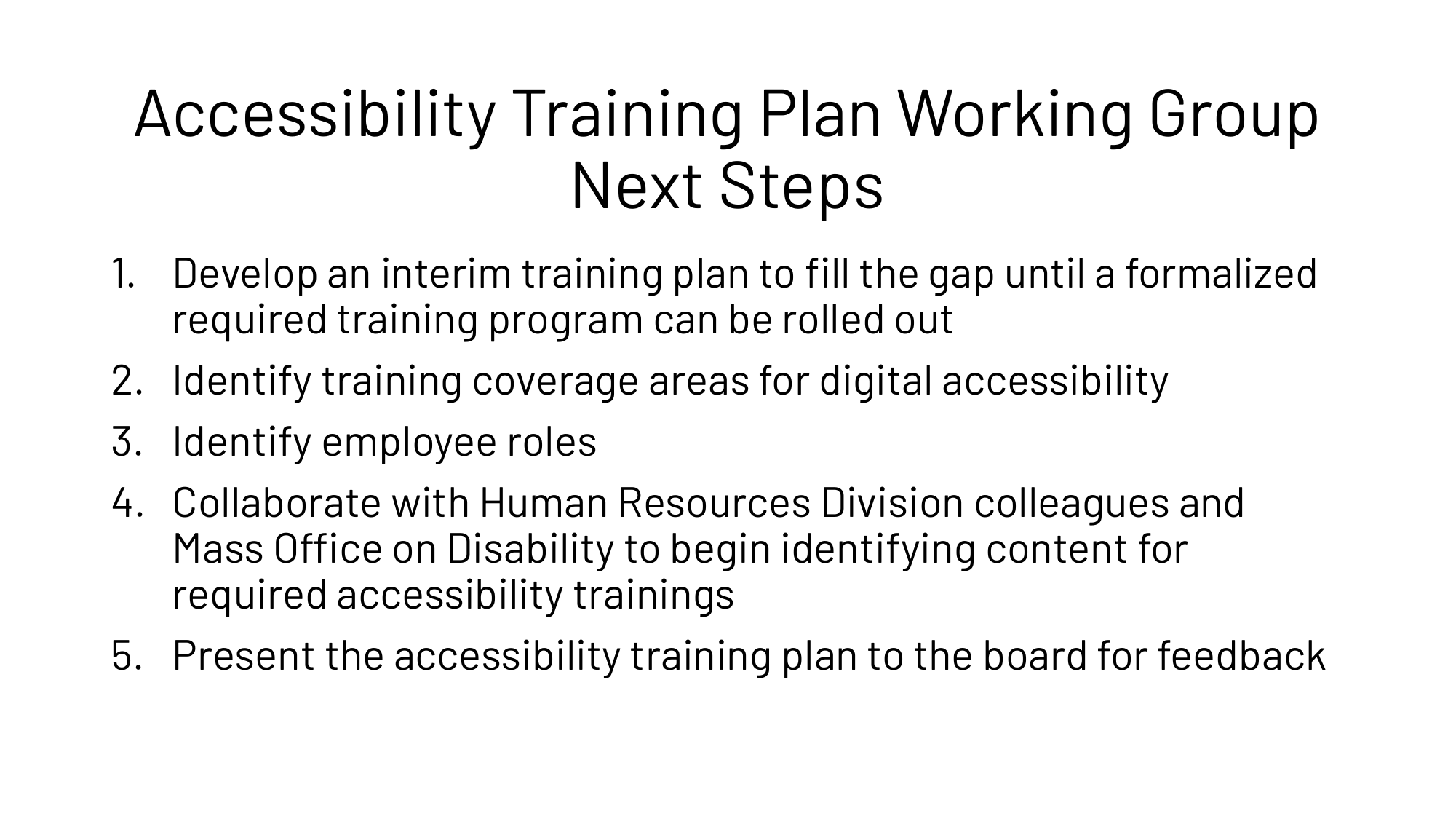

# Accessibility Training Plan Working Group Next Steps
Develop an interim training plan to fill the gap until a formalized required training program can be rolled out
Identify training coverage areas for digital accessibility
Identify employee roles
Collaborate with Human Resources Division colleagues and Mass Office on Disability to begin identifying content for required accessibility trainings
Present the accessibility training plan to the board for feedback